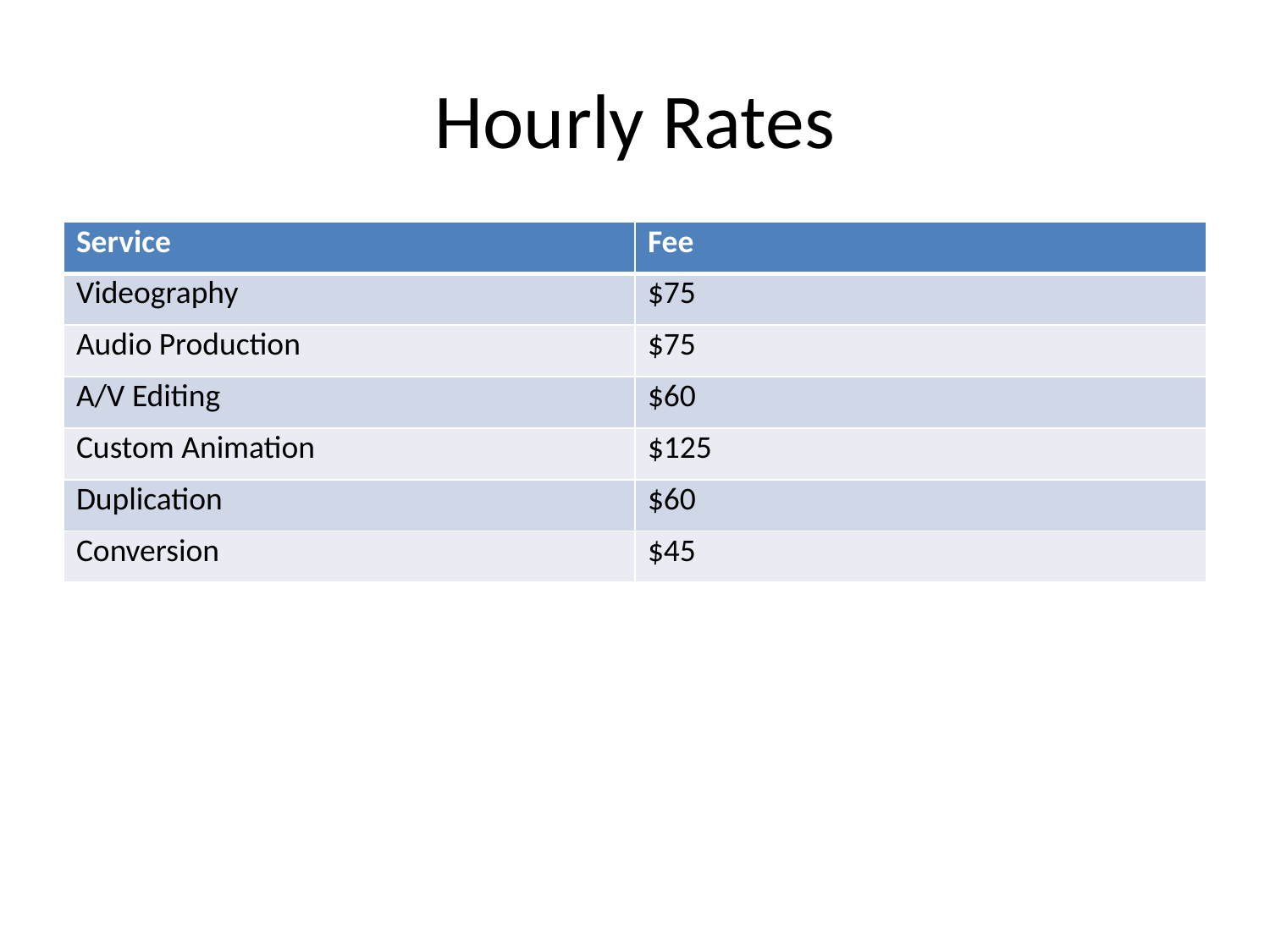

# Hourly Rates
| Service | Fee |
| --- | --- |
| Videography | $75 |
| Audio Production | $75 |
| A/V Editing | $60 |
| Custom Animation | $125 |
| Duplication | $60 |
| Conversion | $45 |